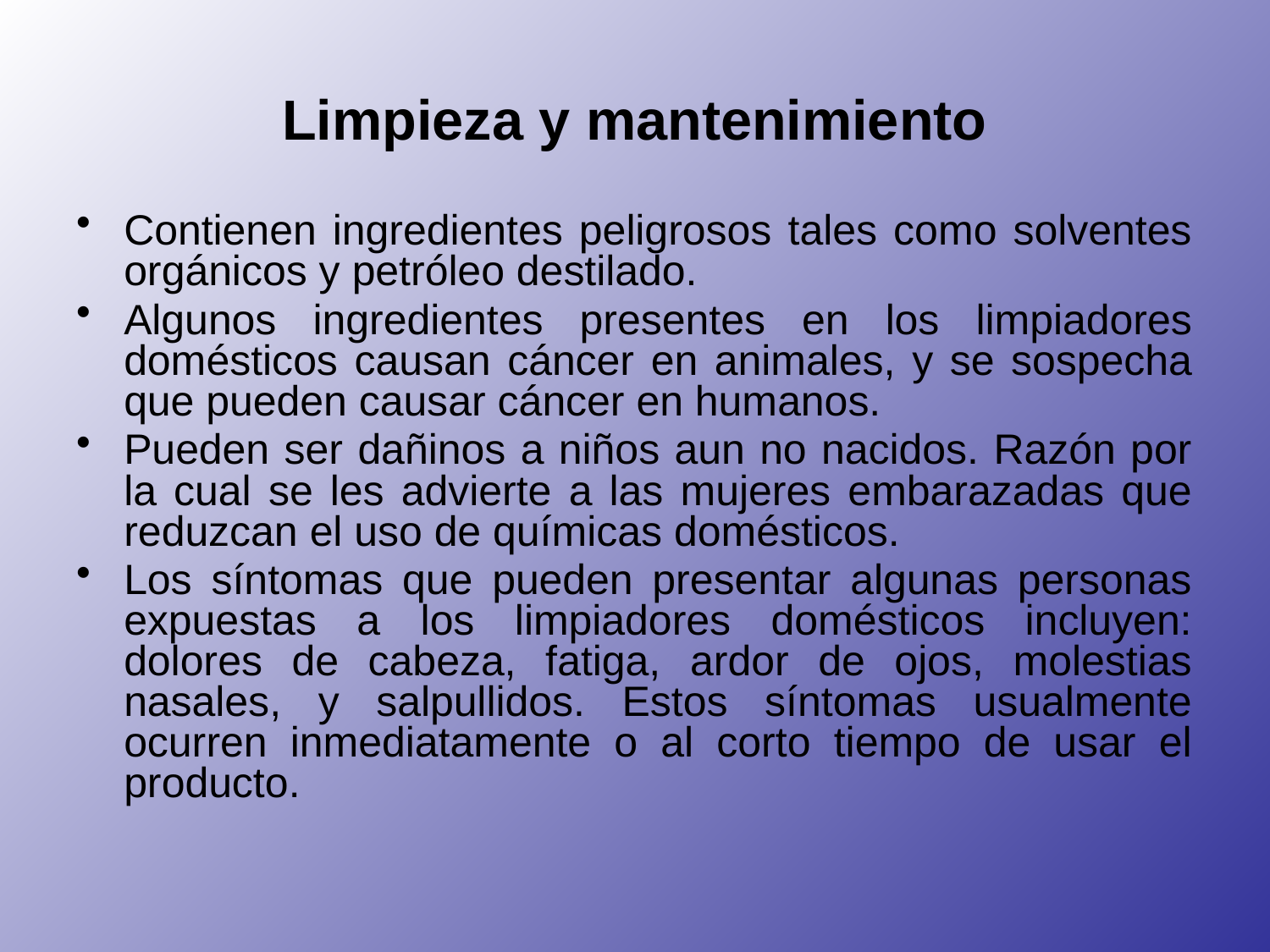

# Limpieza y mantenimiento
Contienen ingredientes peligrosos tales como solventes orgánicos y petróleo destilado.
Algunos ingredientes presentes en los limpiadores domésticos causan cáncer en animales, y se sospecha que pueden causar cáncer en humanos.
Pueden ser dañinos a niños aun no nacidos. Razón por la cual se les advierte a las mujeres embarazadas que reduzcan el uso de químicas domésticos.
Los síntomas que pueden presentar algunas personas expuestas a los limpiadores domésticos incluyen: dolores de cabeza, fatiga, ardor de ojos, molestias nasales, y salpullidos. Estos síntomas usualmente ocurren inmediatamente o al corto tiempo de usar el producto.